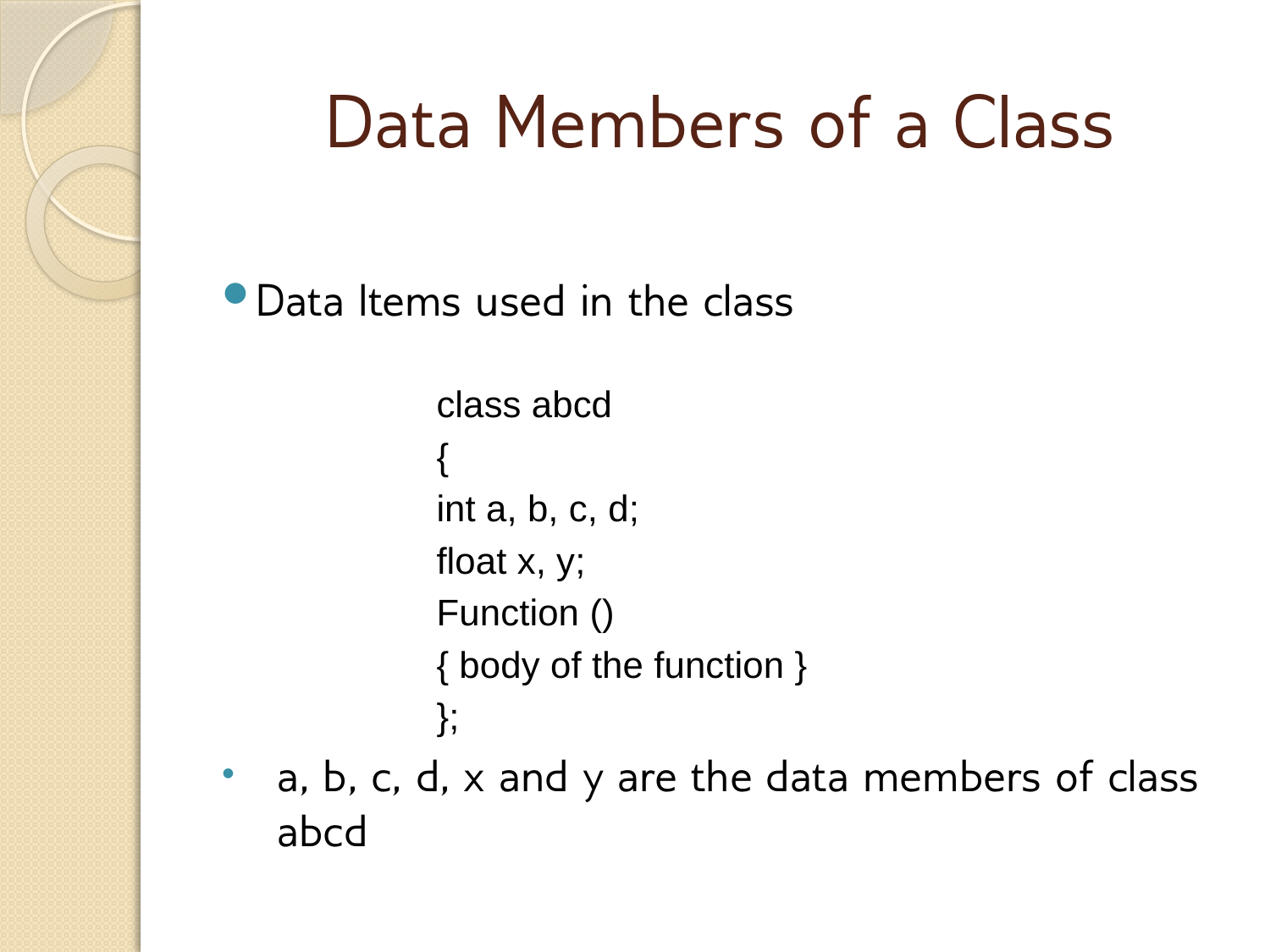

# Data Members of a Class

Data Items used in the class

class abcd
{
int a, b, c, d;
float x, y;
Function ()
{ body of the function }
};
a, b, c, d, x and y are the data members of class abcd